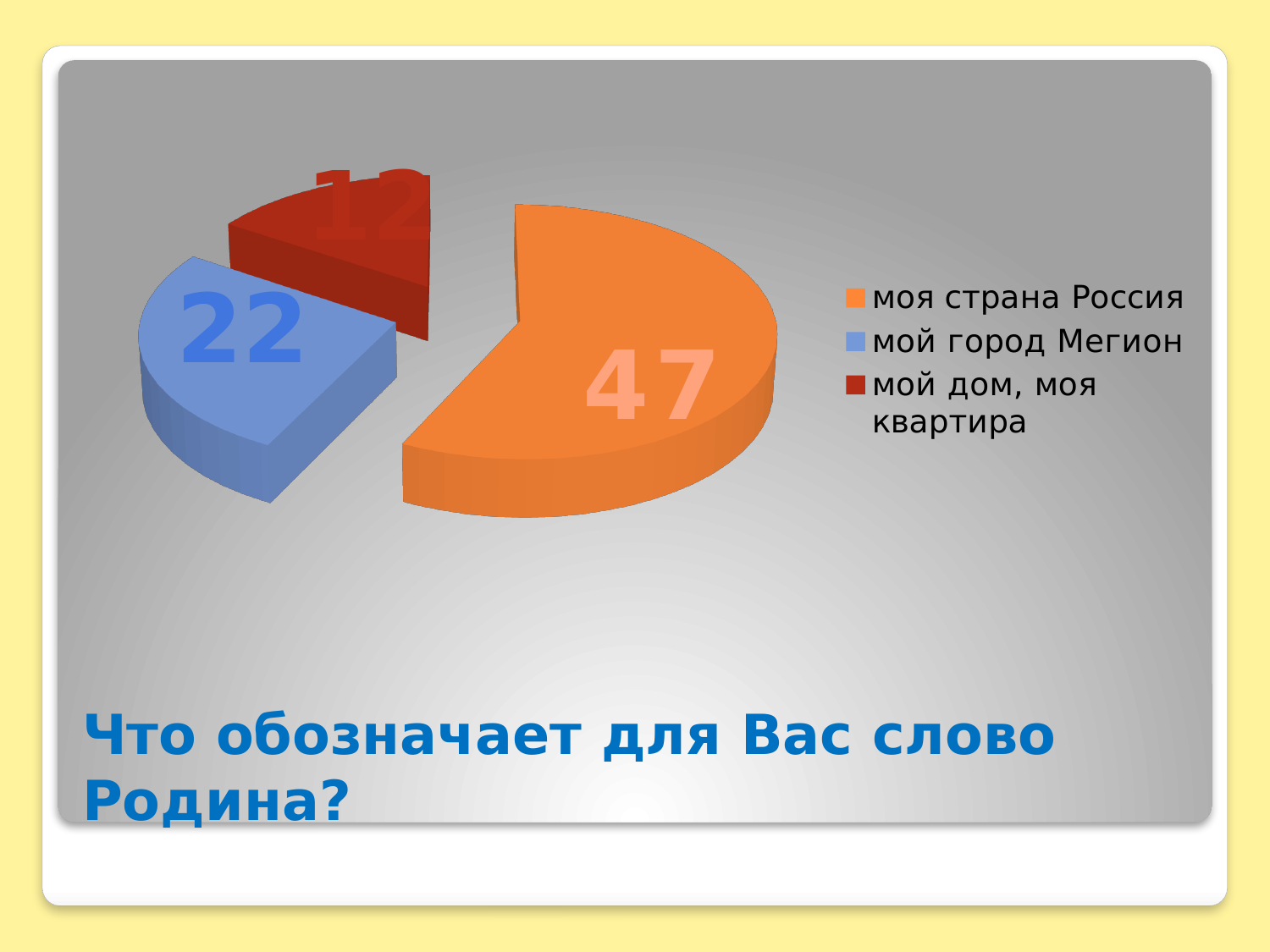

[unsupported chart]

12
47
# Что обозначает для Вас слово Родина?